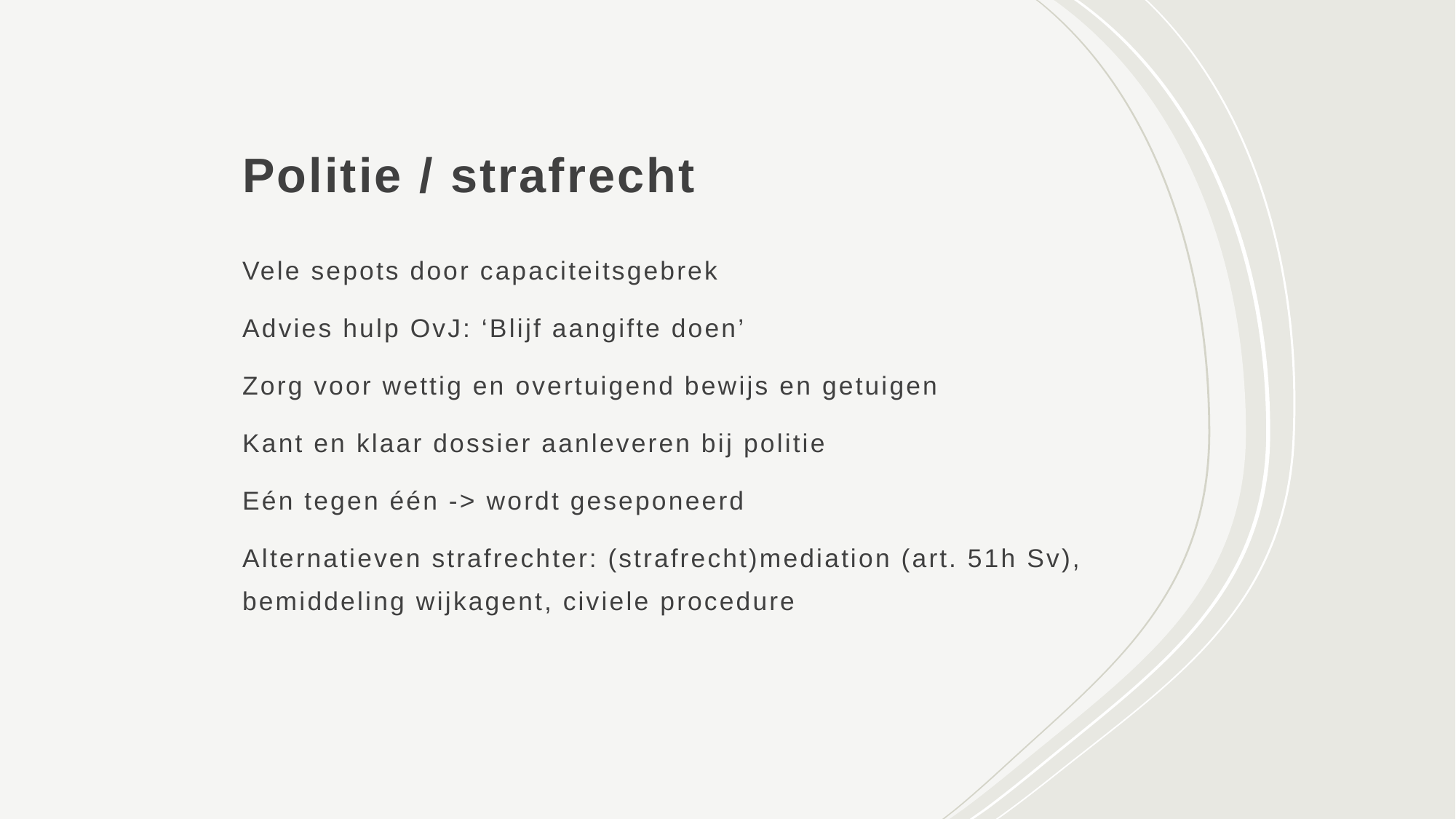

# Politie / strafrecht
Vele sepots door capaciteitsgebrek
Advies hulp OvJ: ‘Blijf aangifte doen’
Zorg voor wettig en overtuigend bewijs en getuigen
Kant en klaar dossier aanleveren bij politie
Eén tegen één -> wordt geseponeerd
Alternatieven strafrechter: (strafrecht)mediation (art. 51h Sv), bemiddeling wijkagent, civiele procedure